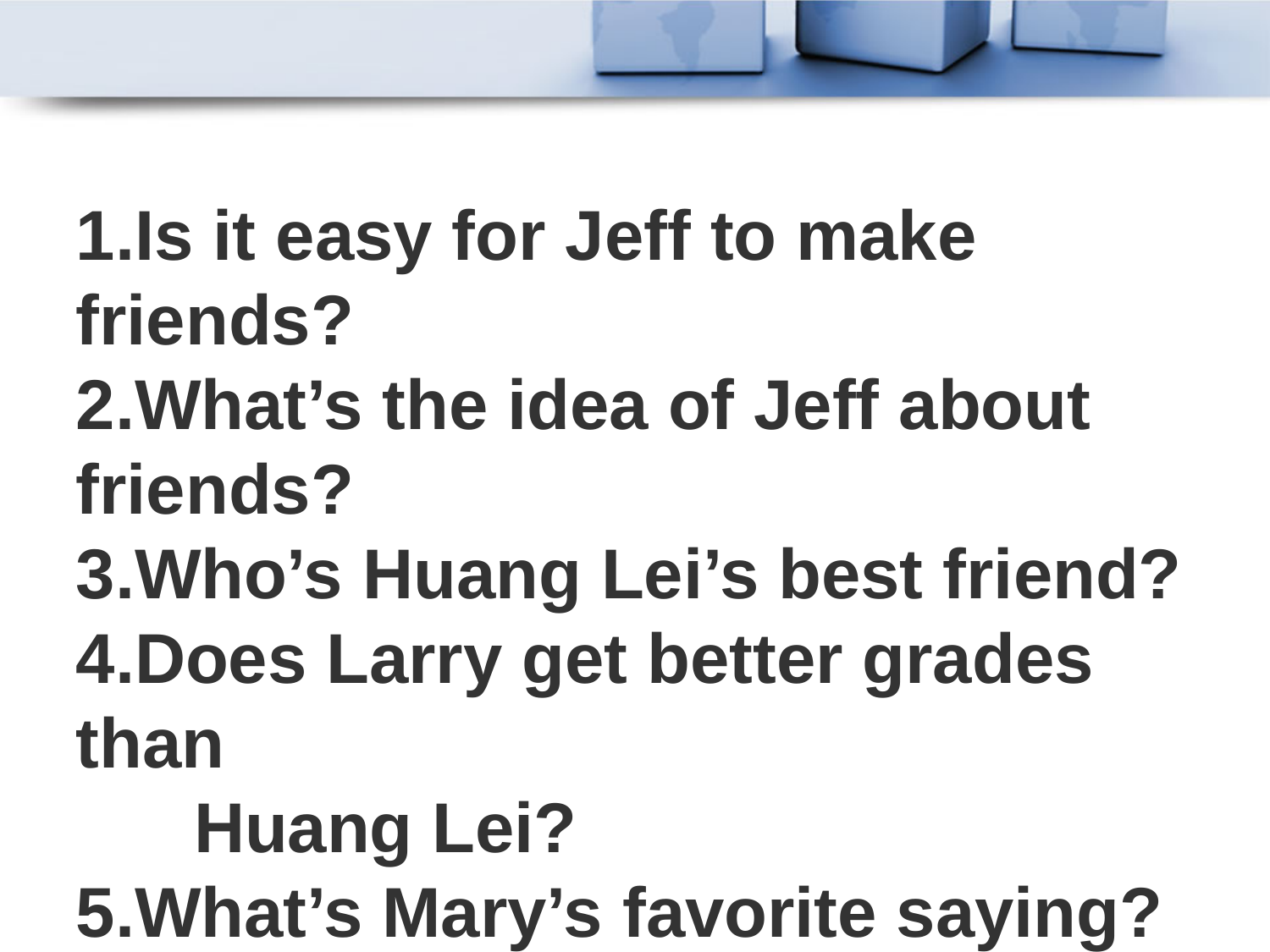

1.Is it easy for Jeff to make friends?
2.What’s the idea of Jeff about friends?
3.Who’s Huang Lei’s best friend?
4.Does Larry get better grades than
      Huang Lei?
5.What’s Mary’s favorite saying?